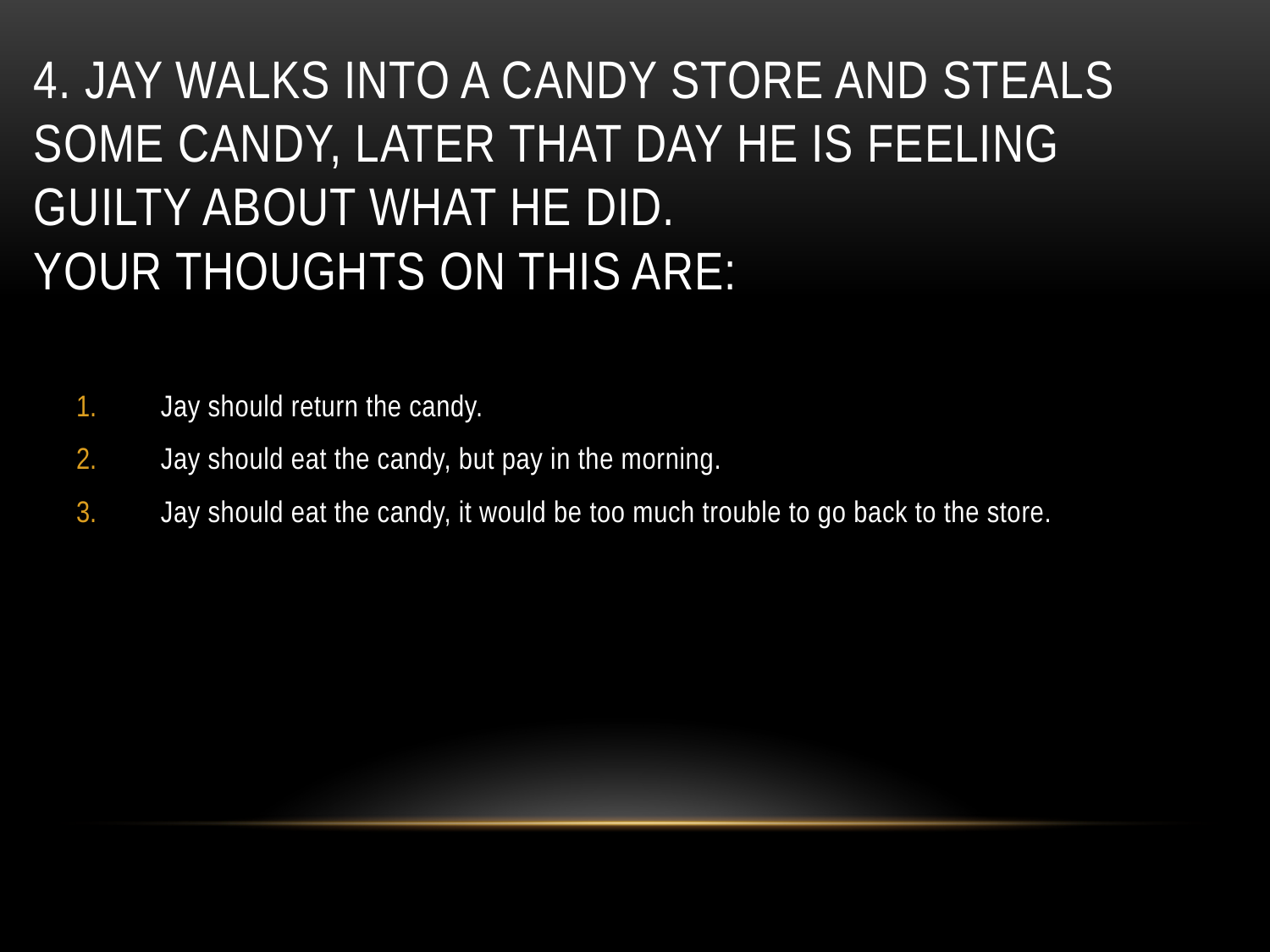

# 4. Jay walks into a candy store and steals some candy, later that day he is feeling guilty about what he did. Your thoughts on this are:
Jay should return the candy.
Jay should eat the candy, but pay in the morning.
Jay should eat the candy, it would be too much trouble to go back to the store.